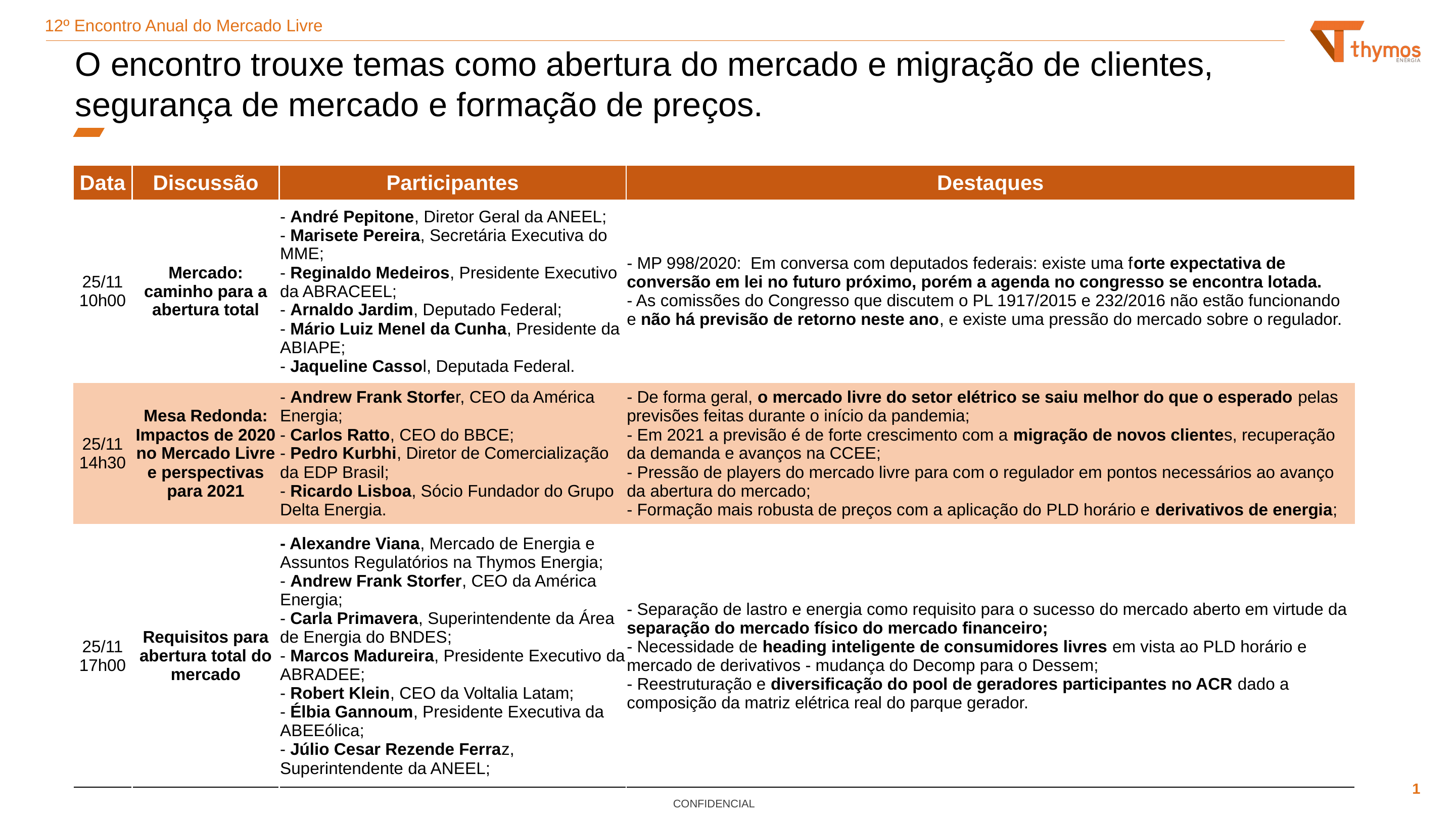

12º Encontro Anual do Mercado Livre
O encontro trouxe temas como abertura do mercado e migração de clientes, segurança de mercado e formação de preços.

| Data | Discussão | Participantes | Destaques |
| --- | --- | --- | --- |
| 25/11 10h00 | Mercado: caminho para a abertura total | - André Pepitone, Diretor Geral da ANEEL; - Marisete Pereira, Secretária Executiva do MME; - Reginaldo Medeiros, Presidente Executivo da ABRACEEL; - Arnaldo Jardim, Deputado Federal; - Mário Luiz Menel da Cunha, Presidente da ABIAPE; - Jaqueline Cassol, Deputada Federal. | - MP 998/2020: Em conversa com deputados federais: existe uma forte expectativa de conversão em lei no futuro próximo, porém a agenda no congresso se encontra lotada. - As comissões do Congresso que discutem o PL 1917/2015 e 232/2016 não estão funcionando e não há previsão de retorno neste ano, e existe uma pressão do mercado sobre o regulador. |
| 25/11 14h30 | Mesa Redonda: Impactos de 2020 no Mercado Livre e perspectivas para 2021 | - Andrew Frank Storfer, CEO da América Energia; - Carlos Ratto, CEO do BBCE; - Pedro Kurbhi, Diretor de Comercialização da EDP Brasil; - Ricardo Lisboa, Sócio Fundador do Grupo Delta Energia. | - De forma geral, o mercado livre do setor elétrico se saiu melhor do que o esperado pelas previsões feitas durante o início da pandemia; - Em 2021 a previsão é de forte crescimento com a migração de novos clientes, recuperação da demanda e avanços na CCEE; - Pressão de players do mercado livre para com o regulador em pontos necessários ao avanço da abertura do mercado; - Formação mais robusta de preços com a aplicação do PLD horário e derivativos de energia; |
| 25/11 17h00 | Requisitos para abertura total do mercado | - Alexandre Viana, Mercado de Energia e Assuntos Regulatórios na Thymos Energia; - Andrew Frank Storfer, CEO da América Energia; - Carla Primavera, Superintendente da Área de Energia do BNDES; - Marcos Madureira, Presidente Executivo da ABRADEE; - Robert Klein, CEO da Voltalia Latam; - Élbia Gannoum, Presidente Executiva da ABEEólica; - Júlio Cesar Rezende Ferraz, Superintendente da ANEEL; | - Separação de lastro e energia como requisito para o sucesso do mercado aberto em virtude da separação do mercado físico do mercado financeiro; - Necessidade de heading inteligente de consumidores livres em vista ao PLD horário e mercado de derivativos - mudança do Decomp para o Dessem; - Reestruturação e diversificação do pool de geradores participantes no ACR dado a composição da matriz elétrica real do parque gerador. |
CONFIDENCIAL